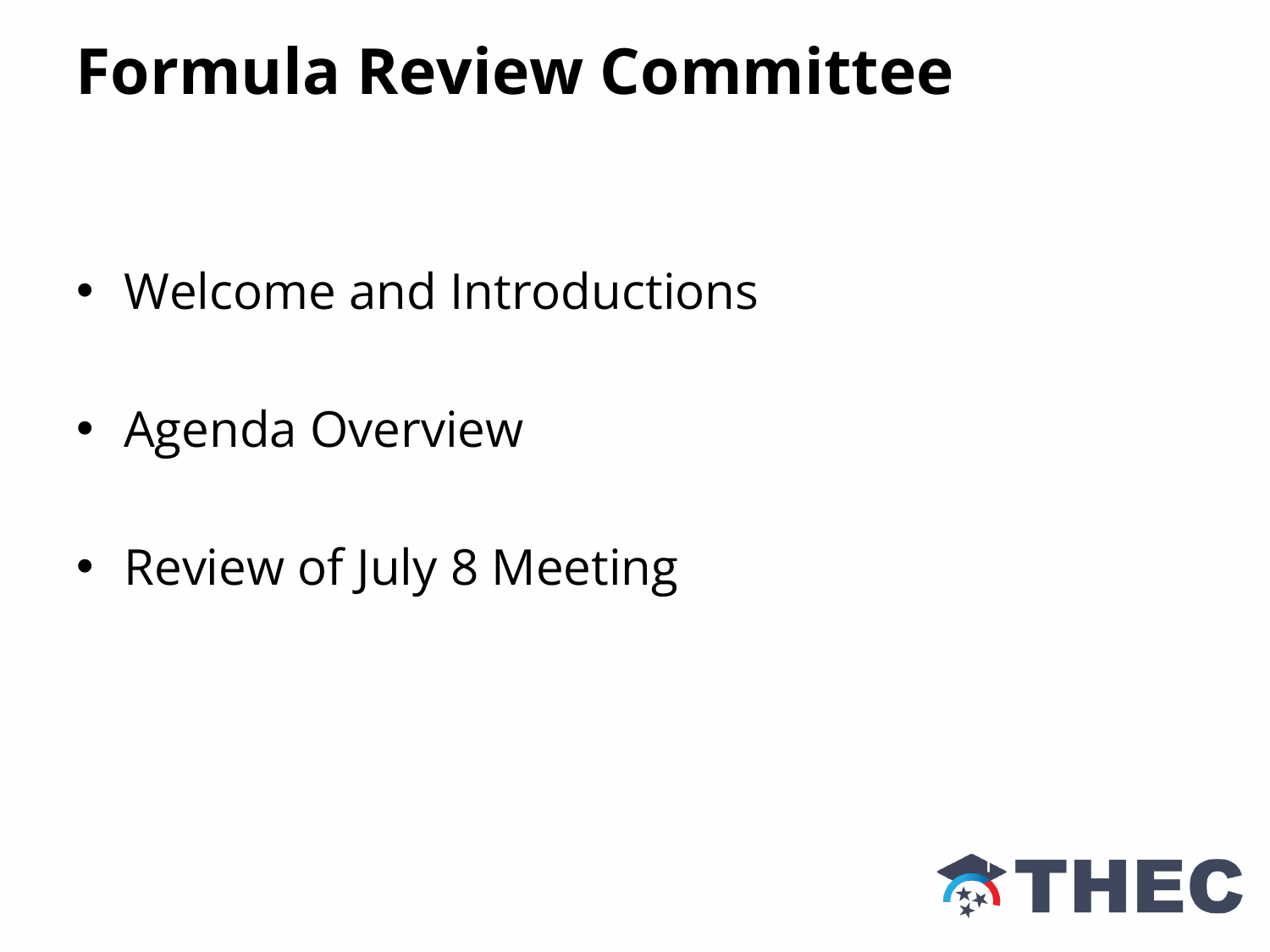

Formula Review Committee
Welcome and Introductions

Agenda Overview

Review of July 8 Meeting